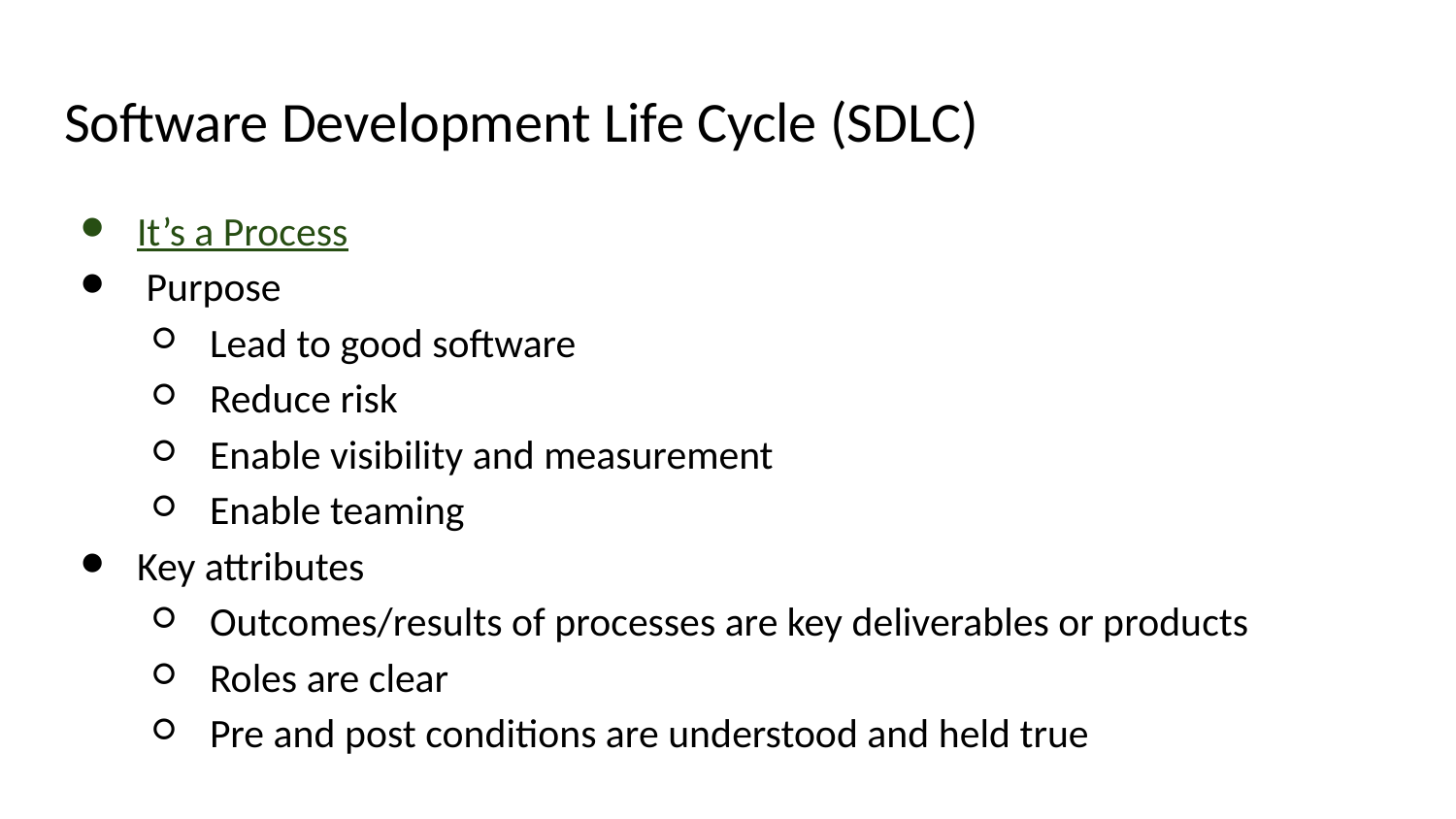

# Software Development Life Cycle (SDLC)
It’s a Process
 Purpose
Lead to good software
Reduce risk
Enable visibility and measurement
Enable teaming
Key attributes
Outcomes/results of processes are key deliverables or products
Roles are clear
Pre and post conditions are understood and held true